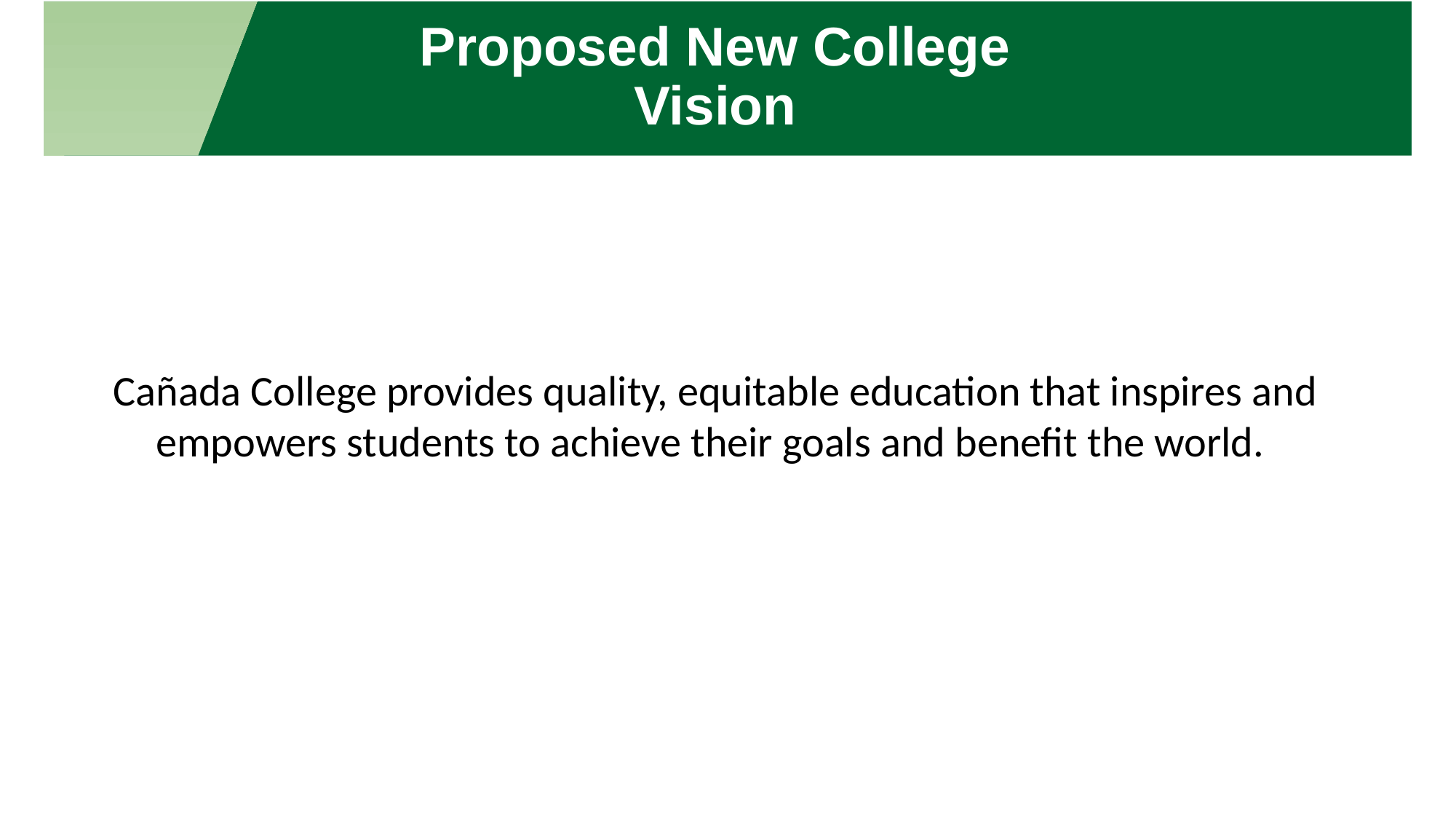

Proposed New College
Vision
Cañada College provides quality, equitable education that inspires and empowers students to achieve their goals and benefit the world.